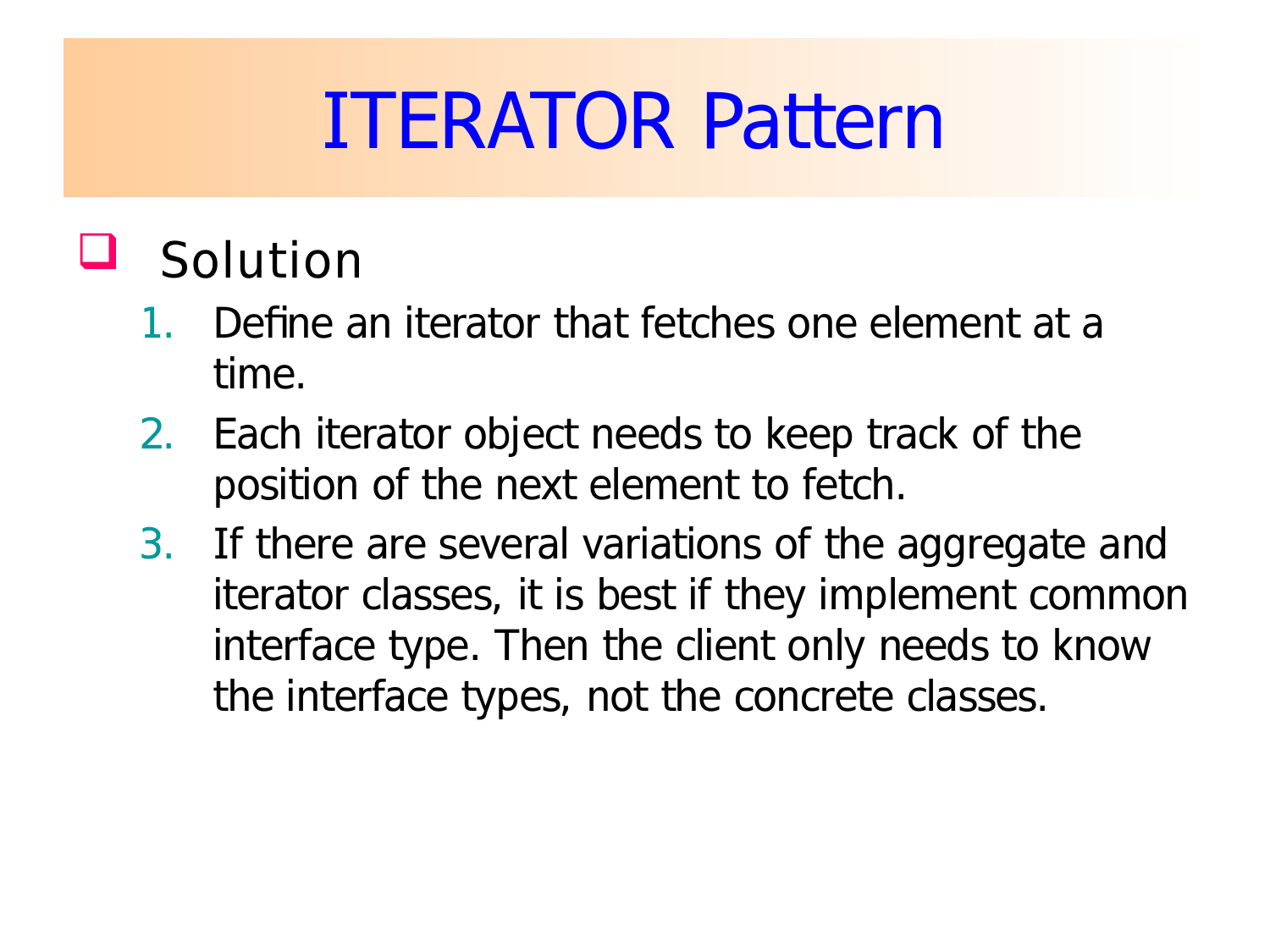

# ITERATOR Pattern
Solution
Define an iterator that fetches one element at a time.
Each iterator object needs to keep track of the position of the next element to fetch.
If there are several variations of the aggregate and iterator classes, it is best if they implement common interface type. Then the client only needs to know the interface types, not the concrete classes.